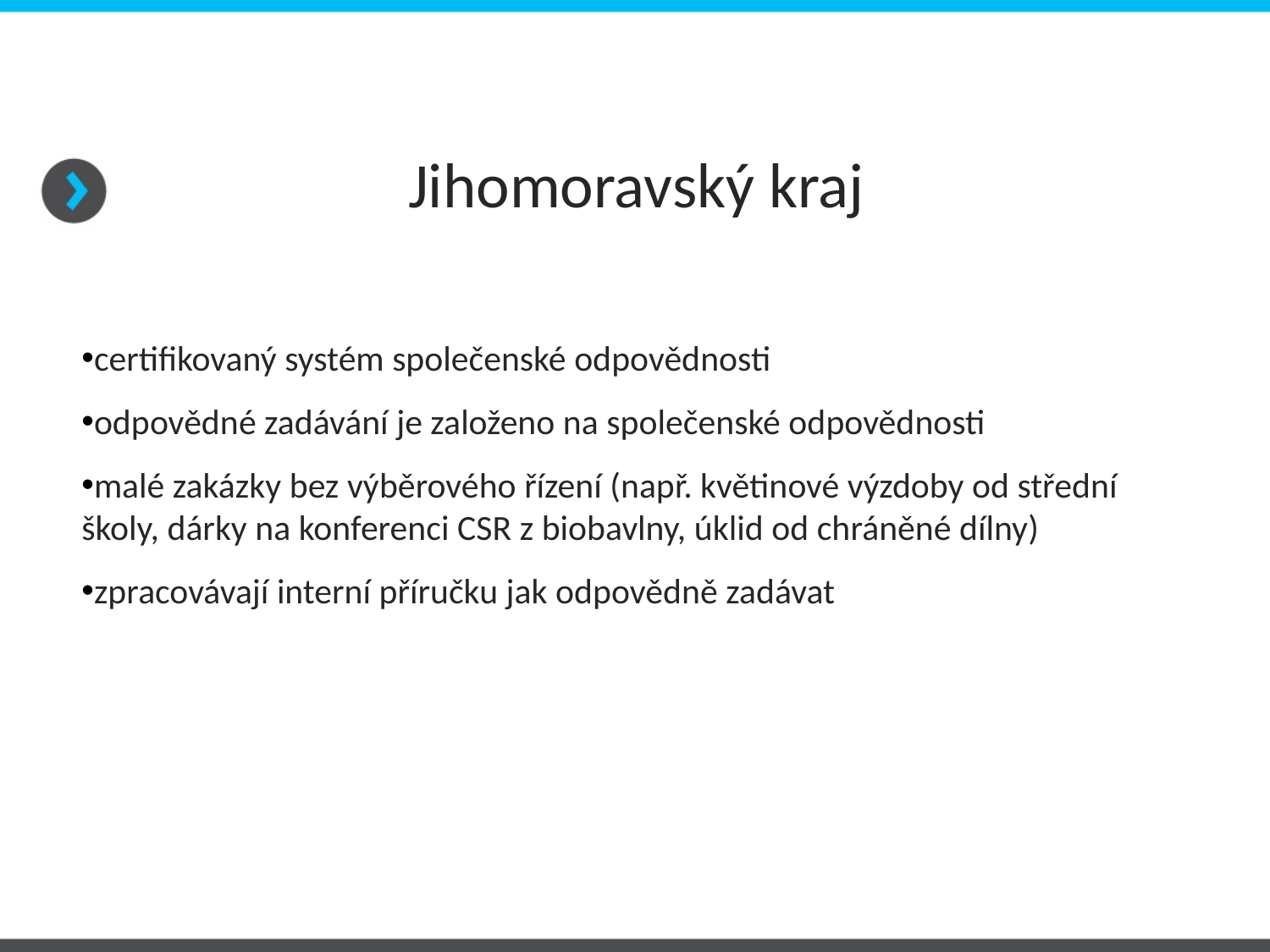

Jihomoravský kraj

certifikovaný systém společenské odpovědnosti
odpovědné zadávání je založeno na společenské odpovědnosti
malé zakázky bez výběrového řízení (např. květinové výzdoby od střední školy, dárky na konferenci CSR z biobavlny, úklid od chráněné dílny)
zpracovávají interní příručku jak odpovědně zadávat